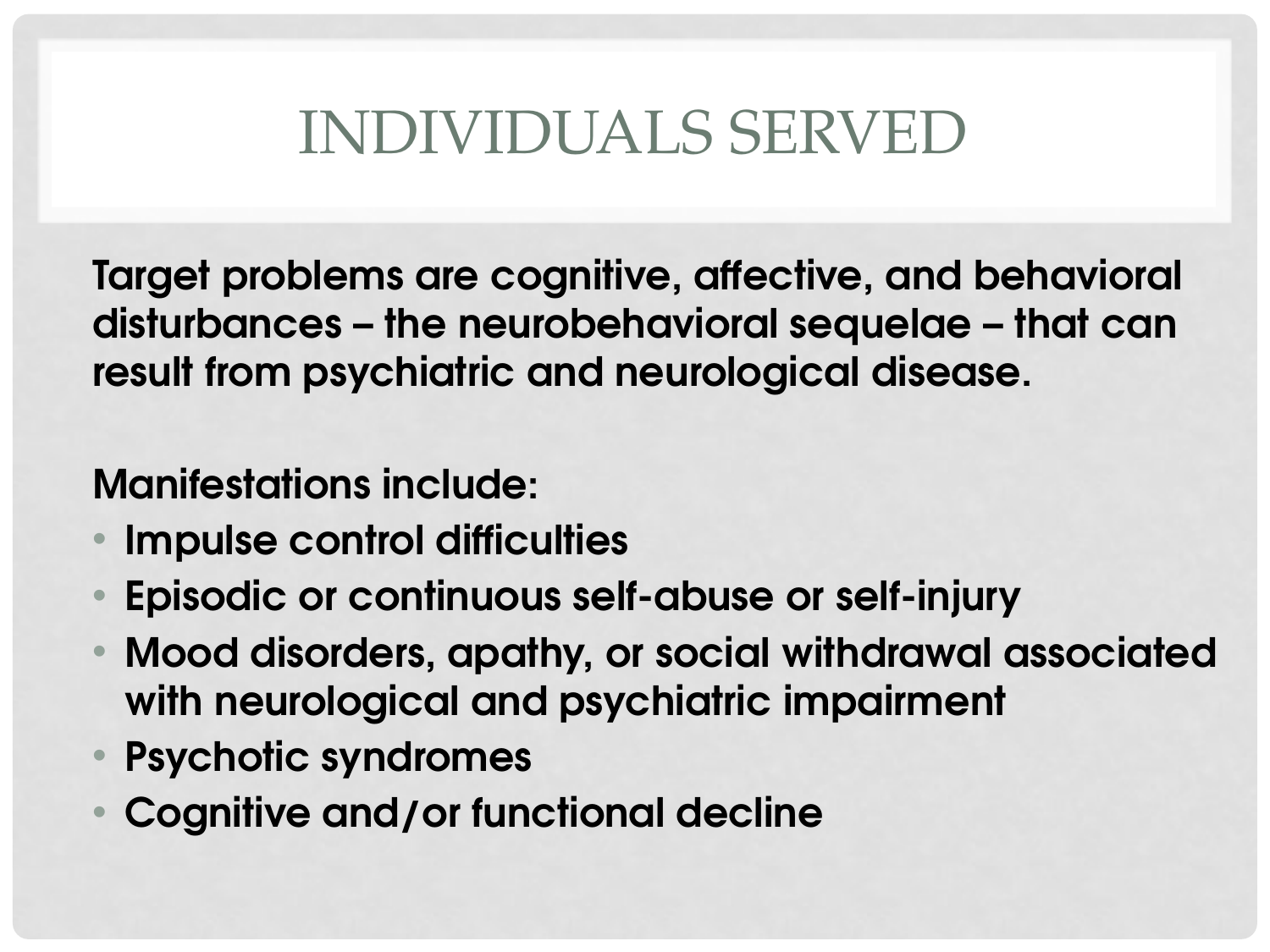

# Individuals Served
Target problems are cognitive, affective, and behavioral disturbances – the neurobehavioral sequelae – that can result from psychiatric and neurological disease.

Manifestations include:
Impulse control difficulties
Episodic or continuous self-abuse or self-injury
Mood disorders, apathy, or social withdrawal associated with neurological and psychiatric impairment
Psychotic syndromes
Cognitive and/or functional decline